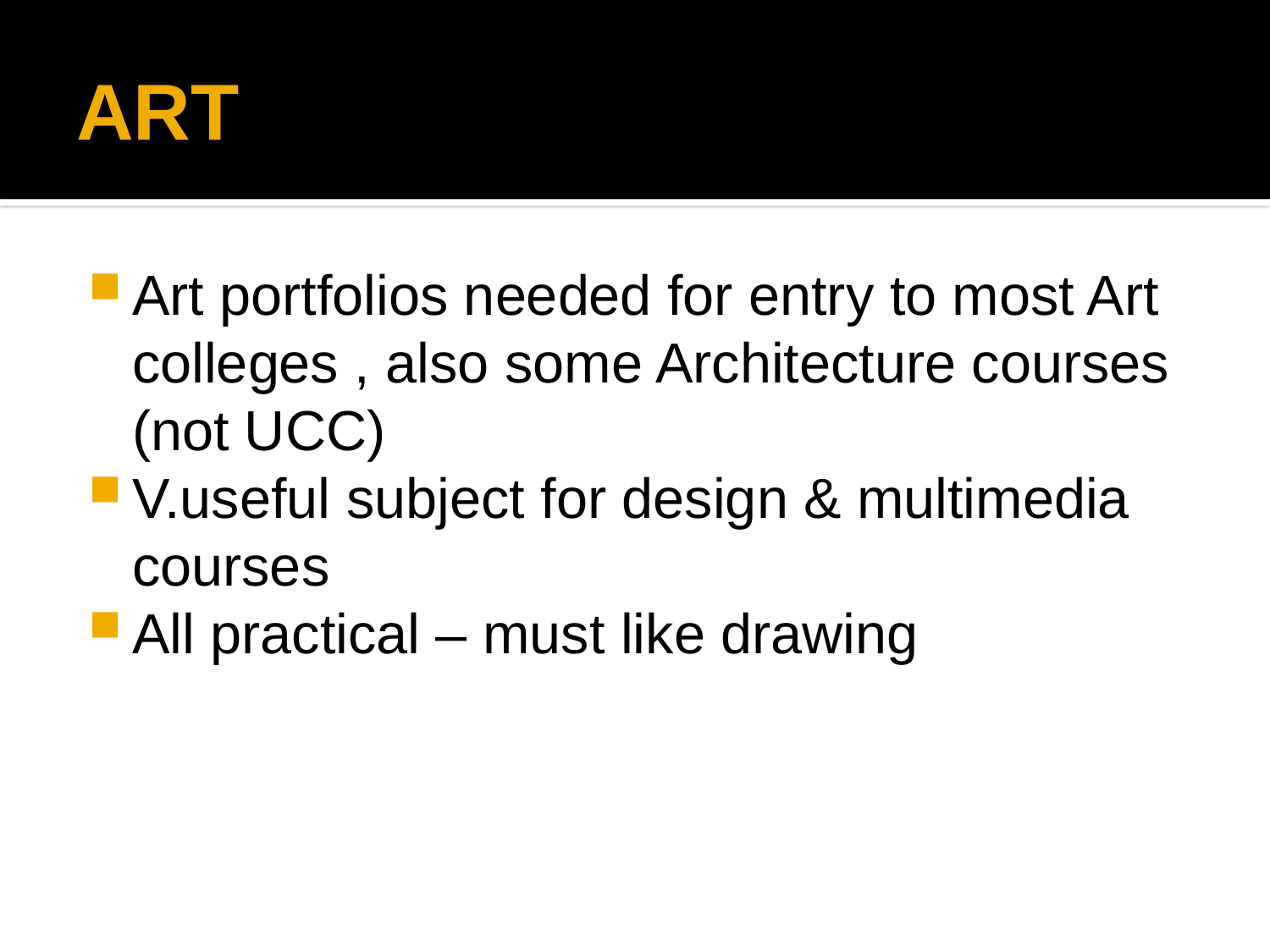

# ART
Art portfolios needed for entry to most Art colleges , also some Architecture courses (not UCC)
V.useful subject for design & multimedia courses
All practical – must like drawing